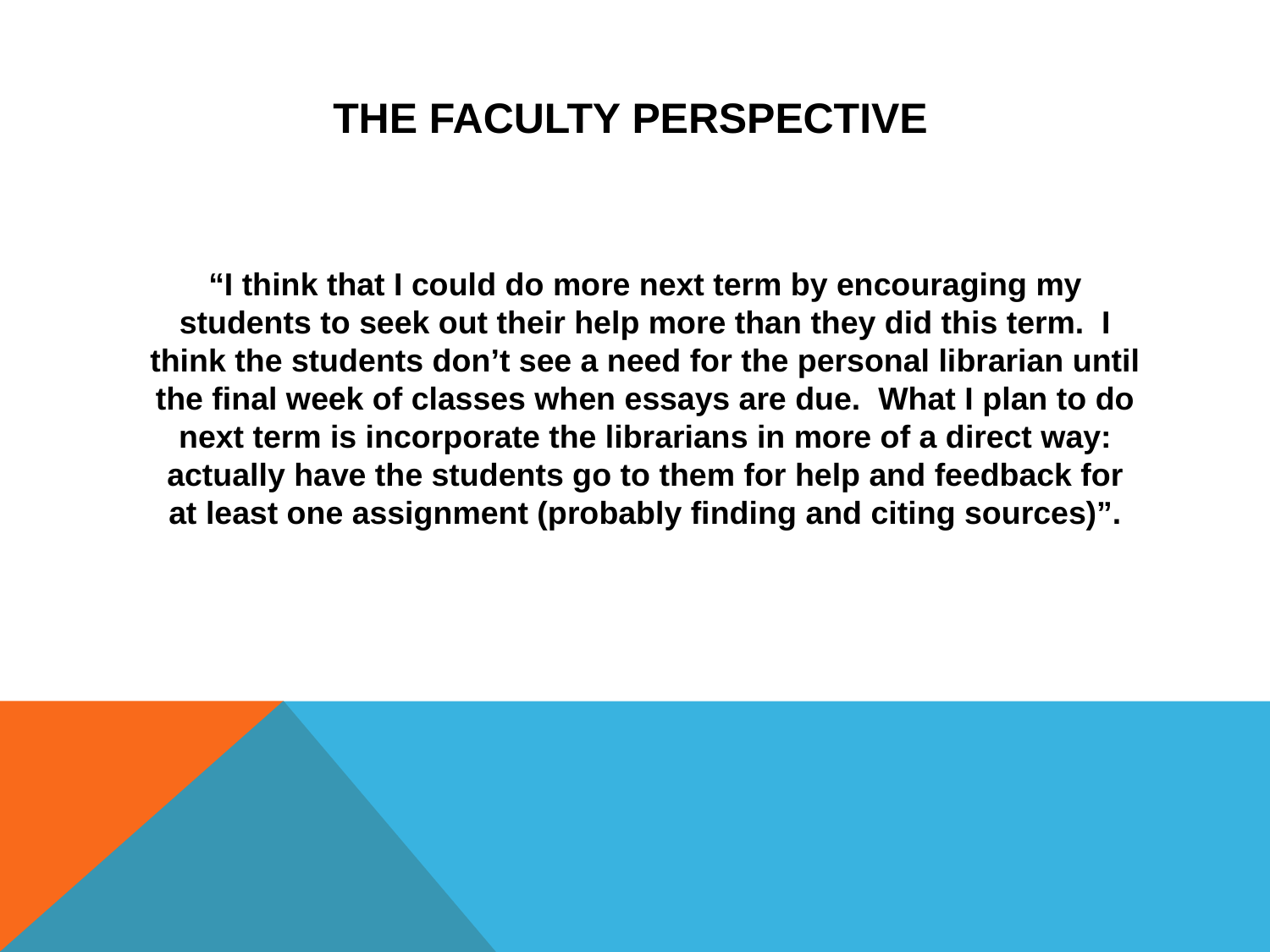

THE FACULTY PERSPECTIVE
“I think that I could do more next term by encouraging my students to seek out their help more than they did this term.  I think the students don’t see a need for the personal librarian until the final week of classes when essays are due.  What I plan to do next term is incorporate the librarians in more of a direct way: actually have the students go to them for help and feedback for at least one assignment (probably finding and citing sources)”.